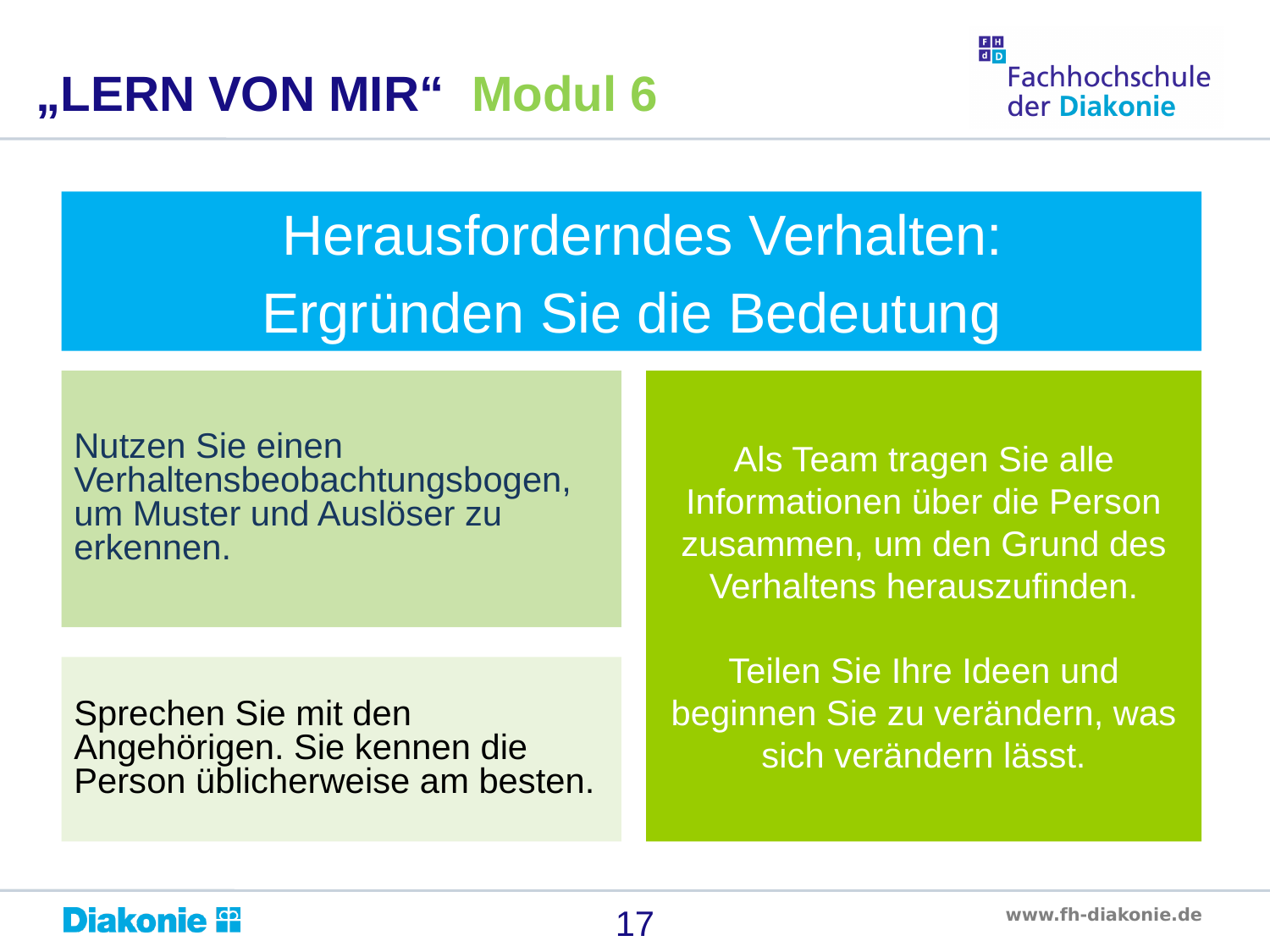

„LERN VON MIR“  Modul 6
	Herausforderndes Verhalten:
Ergründen Sie die Bedeutung
Nutzen Sie einen Verhaltensbeobachtungsbogen, um Muster und Auslöser zu erkennen.
Als Team tragen Sie alle Informationen über die Person zusammen, um den Grund des Verhaltens herauszufinden.

Teilen Sie Ihre Ideen und beginnen Sie zu verändern, was sich verändern lässt.
Sprechen Sie mit den Angehörigen. Sie kennen die Person üblicherweise am besten.
17